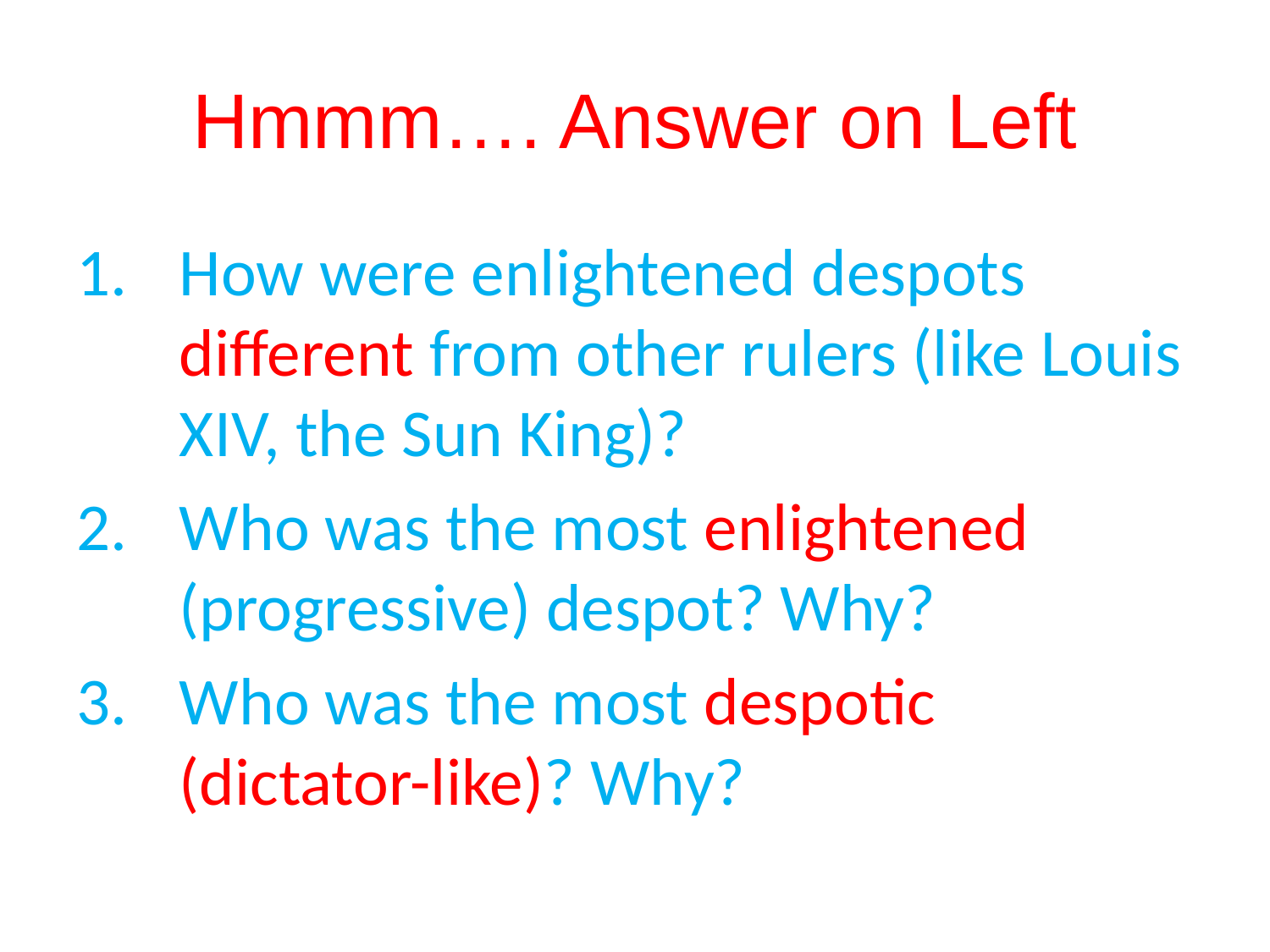

# Hmmm…. Answer on Left
How were enlightened despots different from other rulers (like Louis XIV, the Sun King)?
Who was the most enlightened (progressive) despot? Why?
Who was the most despotic (dictator-like)? Why?